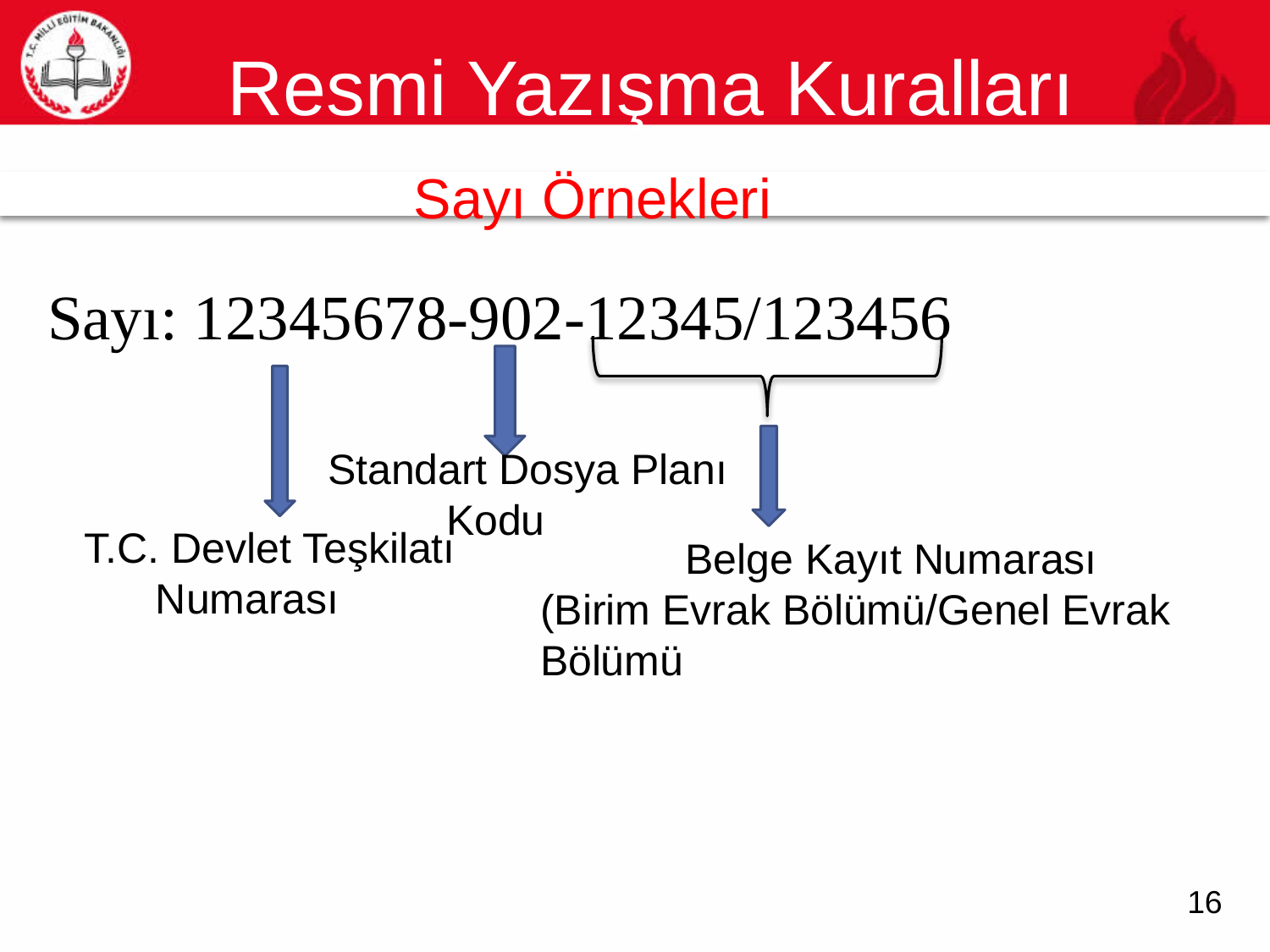

# Resmi Yazışma Kuralları
Sayı Örnekleri
16

Sayı: 12345678-902-12345/123456

Standart Dosya Planı
          Kodu
T.C. Devlet Teşkilatı
      Numarası
Belge Kayıt Numarası
(Birim Evrak Bölümü/Genel Evrak Bölümü
16